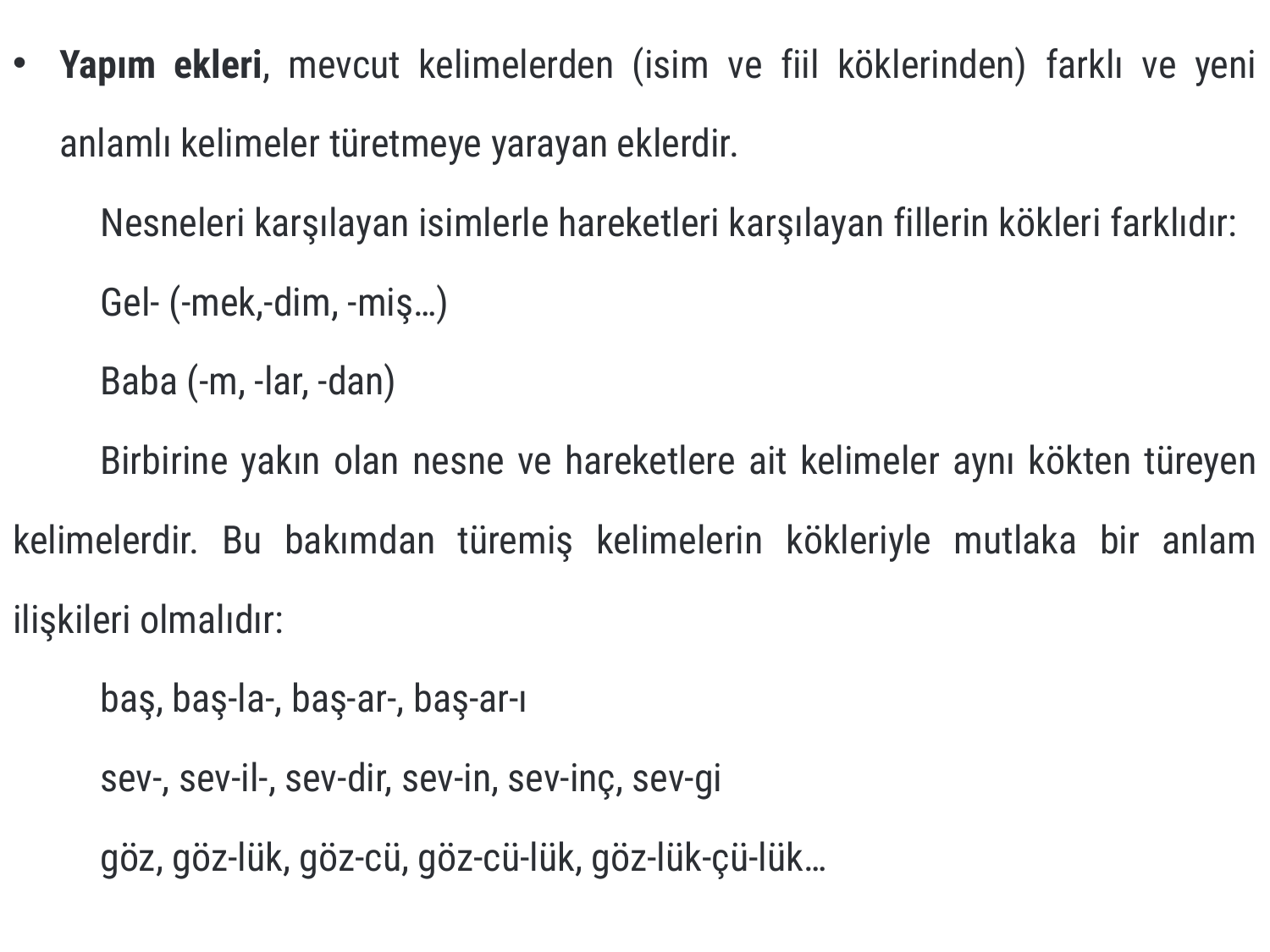

Yapım ekleri, mevcut kelimelerden (isim ve fiil köklerinden) farklı ve yeni anlamlı kelimeler türetmeye yarayan eklerdir.
	Nesneleri karşılayan isimlerle hareketleri karşılayan fillerin kökleri farklıdır:
	Gel- (-mek,-dim, -miş…)
	Baba (-m, -lar, -dan)
	Birbirine yakın olan nesne ve hareketlere ait kelimeler aynı kökten türeyen kelimelerdir. Bu bakımdan türemiş kelimelerin kökleriyle mutlaka bir anlam ilişkileri olmalıdır:
	baş, baş-la-, baş-ar-, baş-ar-ı
	sev-, sev-il-, sev-dir, sev-in, sev-inç, sev-gi
	göz, göz-lük, göz-cü, göz-cü-lük, göz-lük-çü-lük…